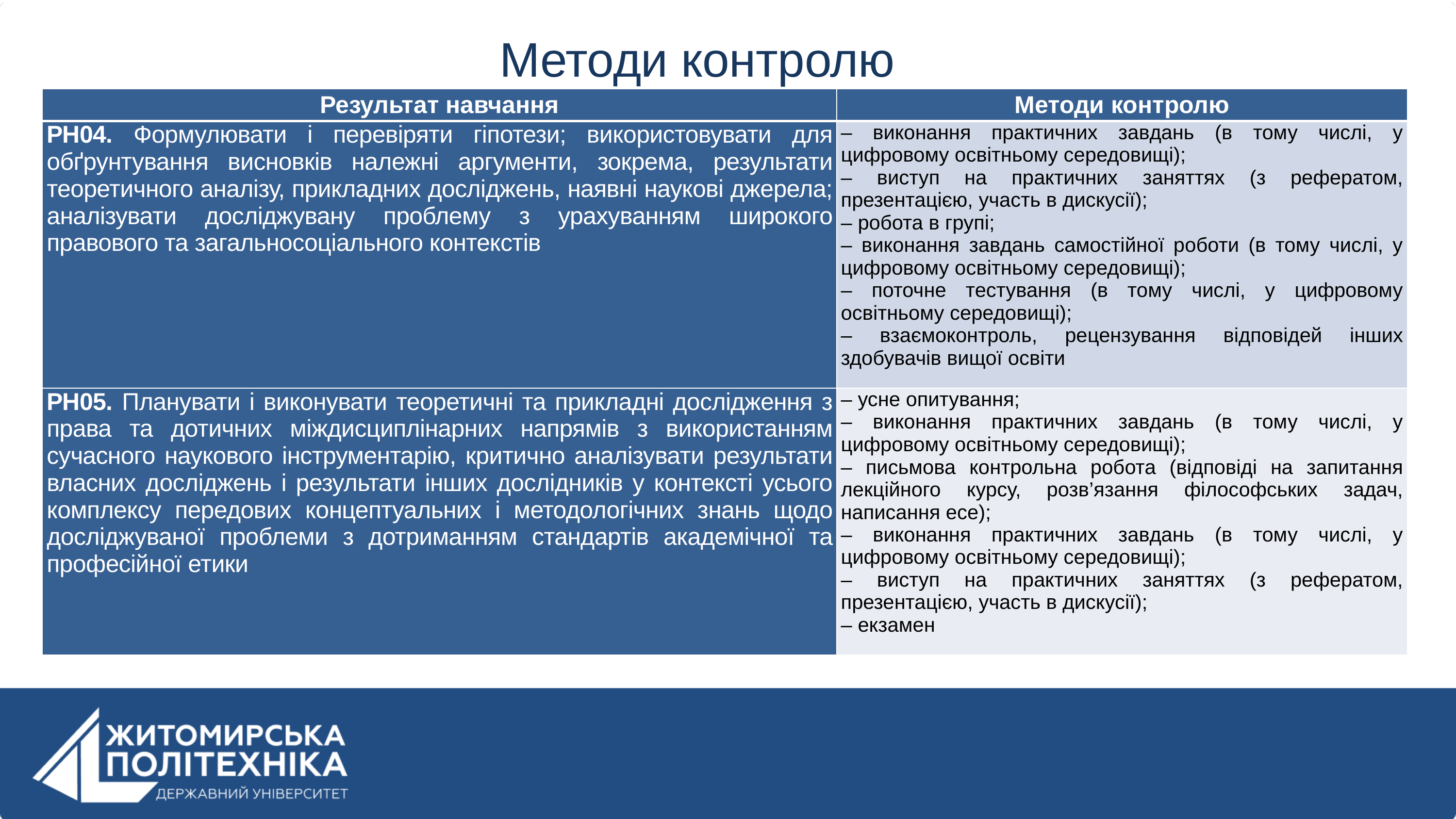

Методи контролю
| Результат навчання | Методи контролю |
| --- | --- |
| РН04. Формулювати і перевіряти гіпотези; використовувати для обґрунтування висновків належні аргументи, зокрема, результати теоретичного аналізу, прикладних досліджень, наявні наукові джерела; аналізувати досліджувану проблему з урахуванням широкого правового та загальносоціального контекстів | – виконання практичних завдань (в тому числі, у цифровому освітньому середовищі); – виступ на практичних заняттях (з рефератом, презентацією, участь в дискусії); – робота в групі; – виконання завдань самостійної роботи (в тому числі, у цифровому освітньому середовищі); – поточне тестування (в тому числі, у цифровому освітньому середовищі); – взаємоконтроль, рецензування відповідей інших здобувачів вищої освіти |
| РН05. Планувати і виконувати теоретичні та прикладні дослідження з права та дотичних міждисциплінарних напрямів з використанням сучасного наукового інструментарію, критично аналізувати результати власних досліджень і результати інших дослідників у контексті усього комплексу передових концептуальних і методологічних знань щодо досліджуваної проблеми з дотриманням стандартів академічної та професійної етики | – усне опитування; – виконання практичних завдань (в тому числі, у цифровому освітньому середовищі); – письмова контрольна робота (відповіді на запитання лекційного курсу, розв’язання філософських задач, написання есе); – виконання практичних завдань (в тому числі, у цифровому освітньому середовищі); – виступ на практичних заняттях (з рефератом, презентацією, участь в дискусії); – екзамен |